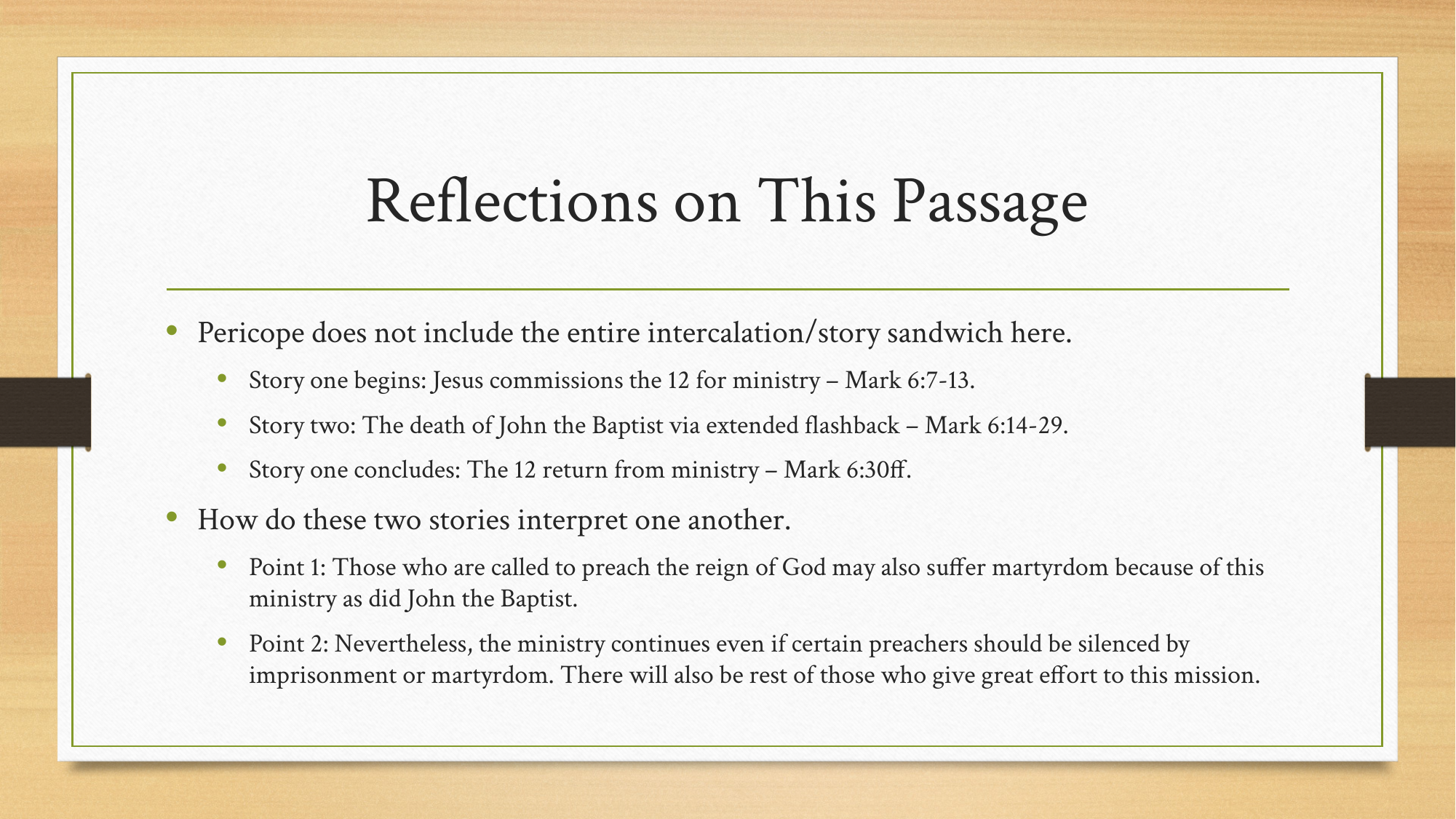

# Reflections on This Passage
Pericope does not include the entire intercalation/story sandwich here.
Story one begins: Jesus commissions the 12 for ministry – Mark 6:7-13.
Story two: The death of John the Baptist via extended flashback – Mark 6:14-29.
Story one concludes: The 12 return from ministry – Mark 6:30ff.
How do these two stories interpret one another.
Point 1: Those who are called to preach the reign of God may also suffer martyrdom because of this ministry as did John the Baptist.
Point 2: Nevertheless, the ministry continues even if certain preachers should be silenced by imprisonment or martyrdom. There will also be rest of those who give great effort to this mission.